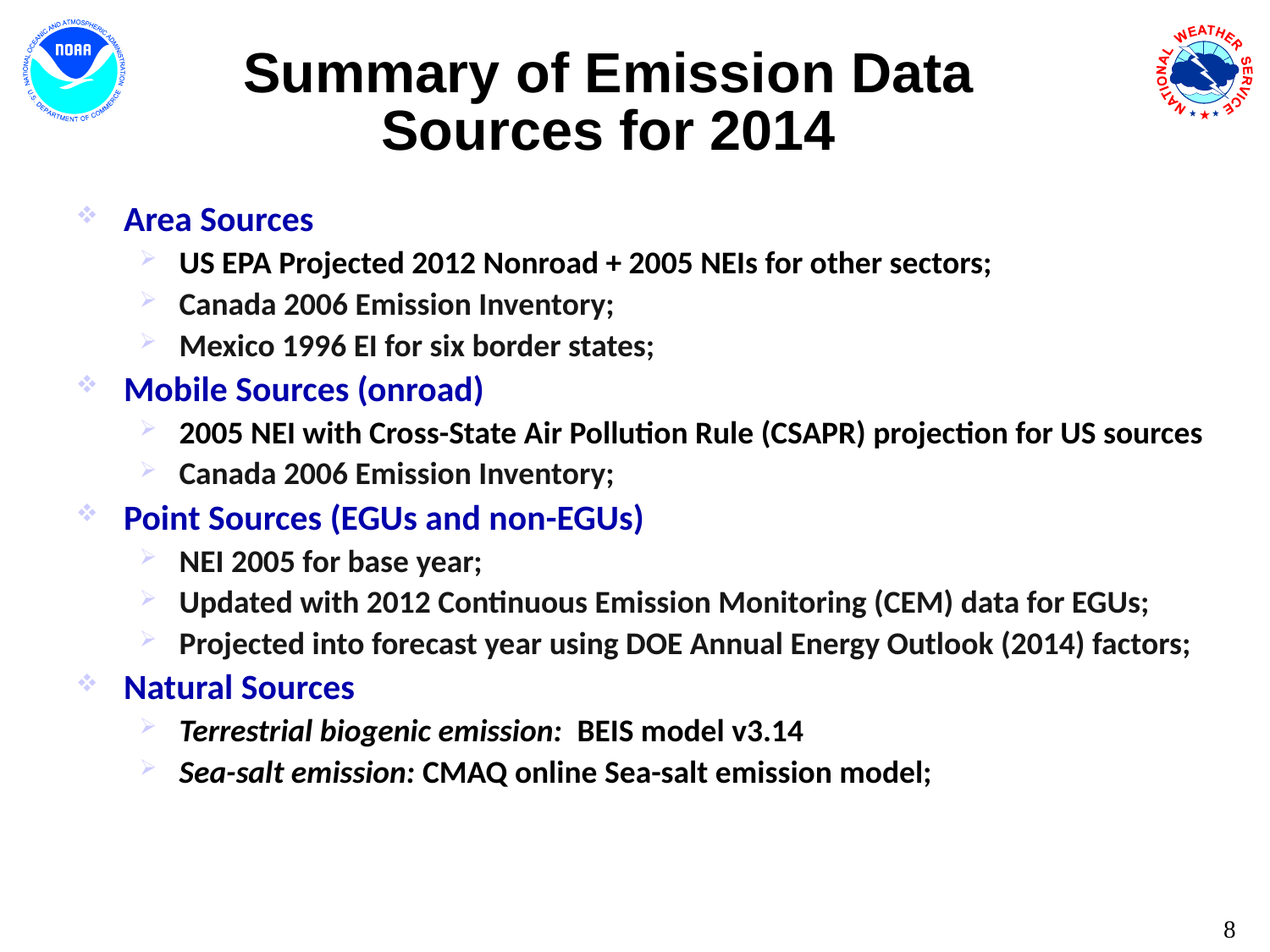

# Summary of Emission Data Sources for 2014
Area Sources
US EPA Projected 2012 Nonroad + 2005 NEIs for other sectors;
Canada 2006 Emission Inventory;
Mexico 1996 EI for six border states;
Mobile Sources (onroad)
2005 NEI with Cross-State Air Pollution Rule (CSAPR) projection for US sources
Canada 2006 Emission Inventory;
Point Sources (EGUs and non-EGUs)
NEI 2005 for base year;
Updated with 2012 Continuous Emission Monitoring (CEM) data for EGUs;
Projected into forecast year using DOE Annual Energy Outlook (2014) factors;
Natural Sources
Terrestrial biogenic emission:  BEIS model v3.14
Sea-salt emission: CMAQ online Sea-salt emission model;
8